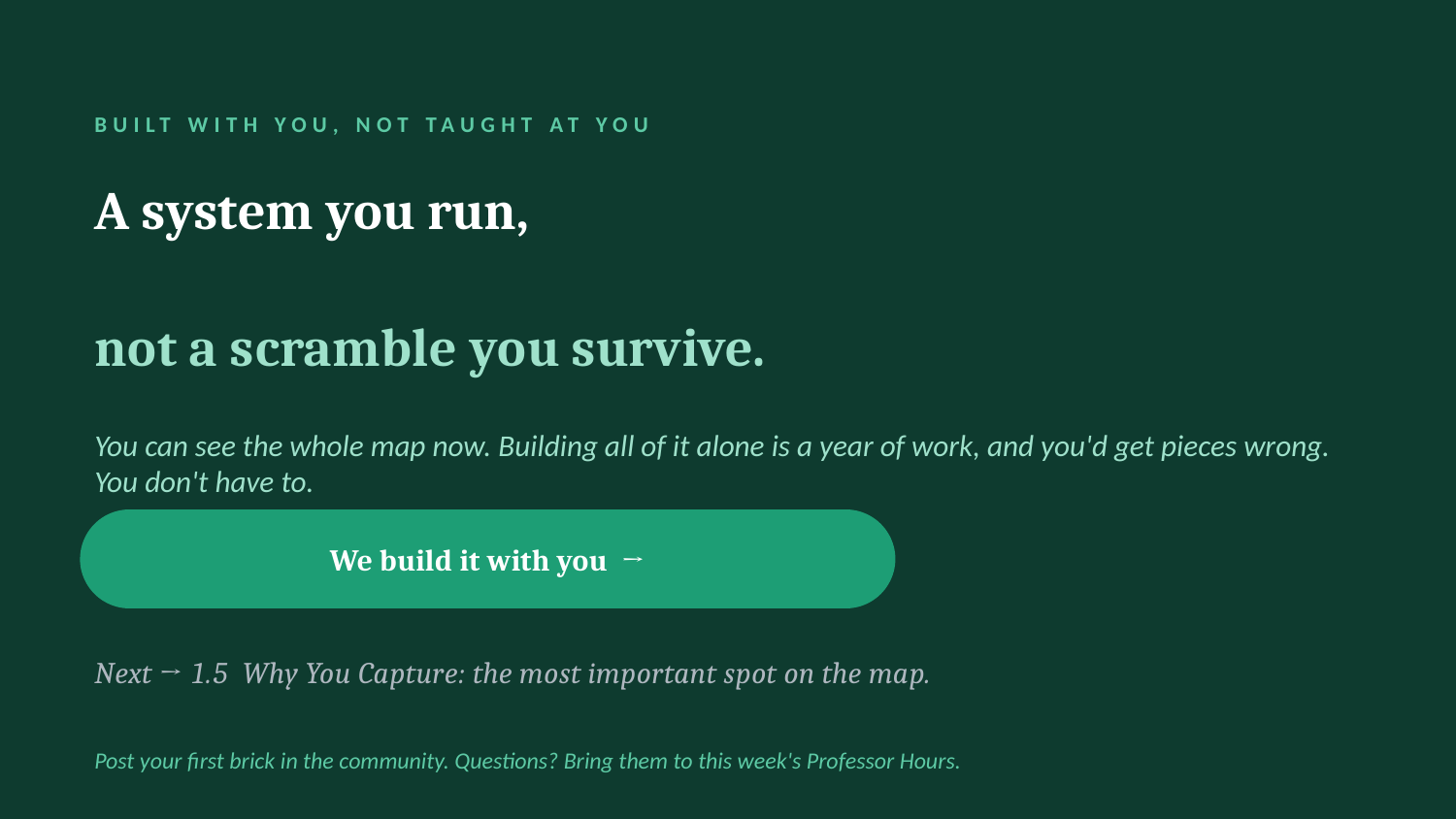

BUILT WITH YOU, NOT TAUGHT AT YOU
A system you run,

not a scramble you survive.
You can see the whole map now. Building all of it alone is a year of work, and you'd get pieces wrong. You don't have to.

We build it with you  →
Next → 1.5  Why You Capture: the most important spot on the map.
Post your first brick in the community. Questions? Bring them to this week's Professor Hours.